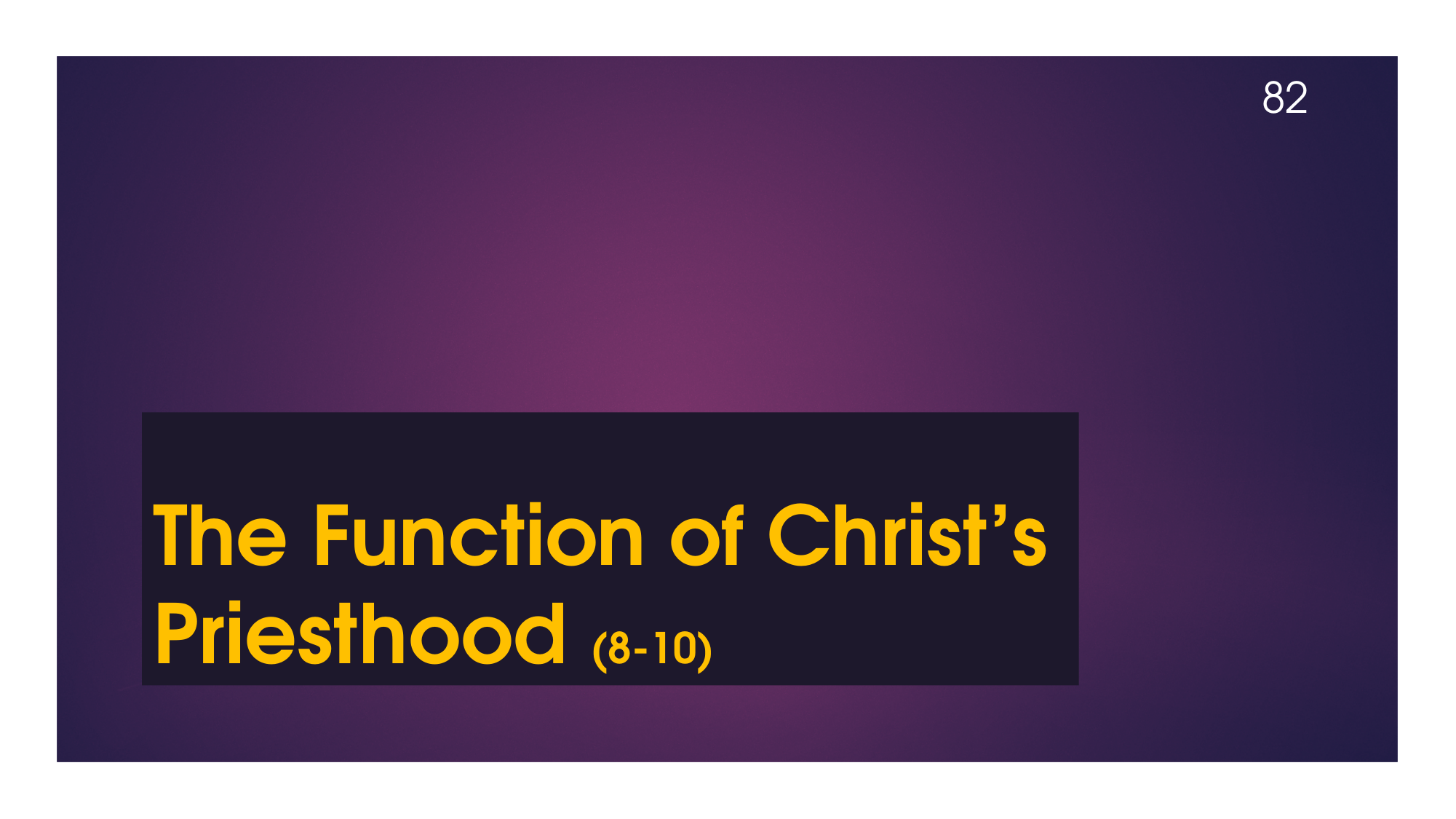

82
# The Function of Christ’s Priesthood (8-10)